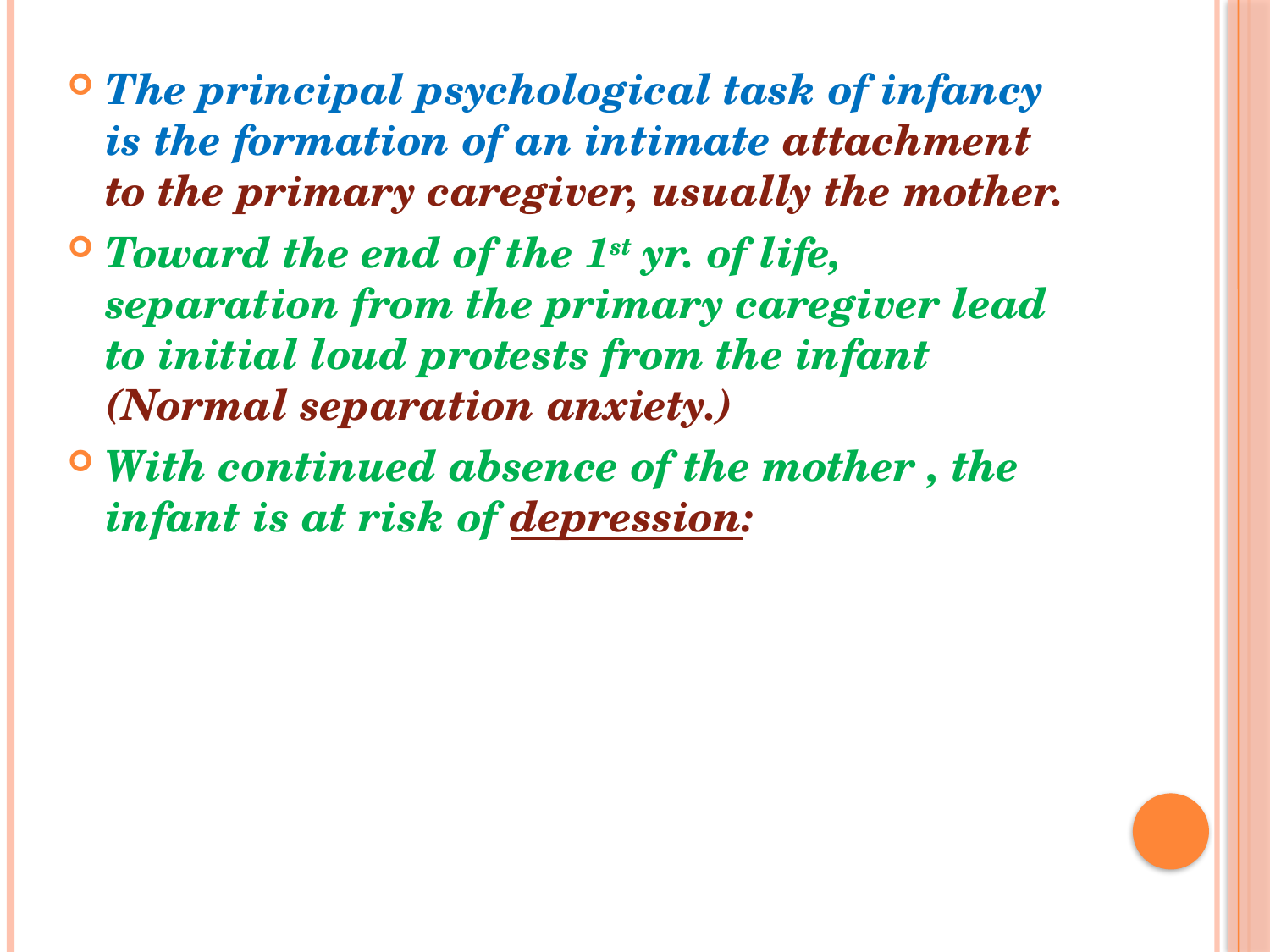

The principal psychological task of infancy is the formation of an intimate attachment to the primary caregiver, usually the mother.
Toward the end of the 1st yr. of life, separation from the primary caregiver lead to initial loud protests from the infant (Normal separation anxiety.)
With continued absence of the mother , the infant is at risk of depression: